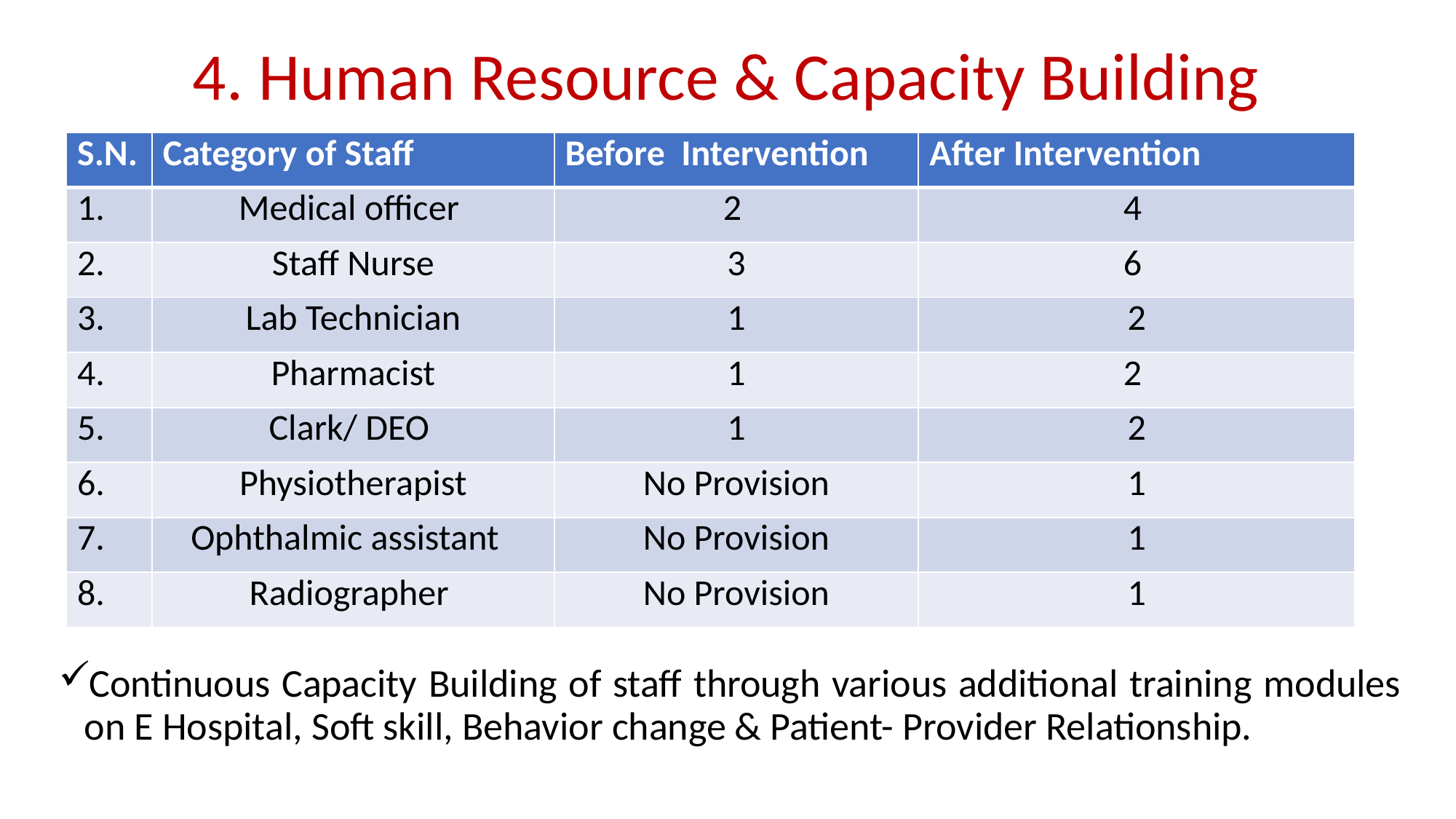

# 4. Human Resource & Capacity Building
| S.N. | Category of Staff | Before Intervention | After Intervention |
| --- | --- | --- | --- |
| 1. | Medical officer | 2 | 4 |
| 2. | Staff Nurse | 3 | 6 |
| 3. | Lab Technician | 1 | 2 |
| 4. | Pharmacist | 1 | 2 |
| 5. | Clark/ DEO | 1 | 2 |
| 6. | Physiotherapist | No Provision | 1 |
| 7. | Ophthalmic assistant | No Provision | 1 |
| 8. | Radiographer | No Provision | 1 |
Continuous Capacity Building of staff through various additional training modules on E Hospital, Soft skill, Behavior change & Patient- Provider Relationship.